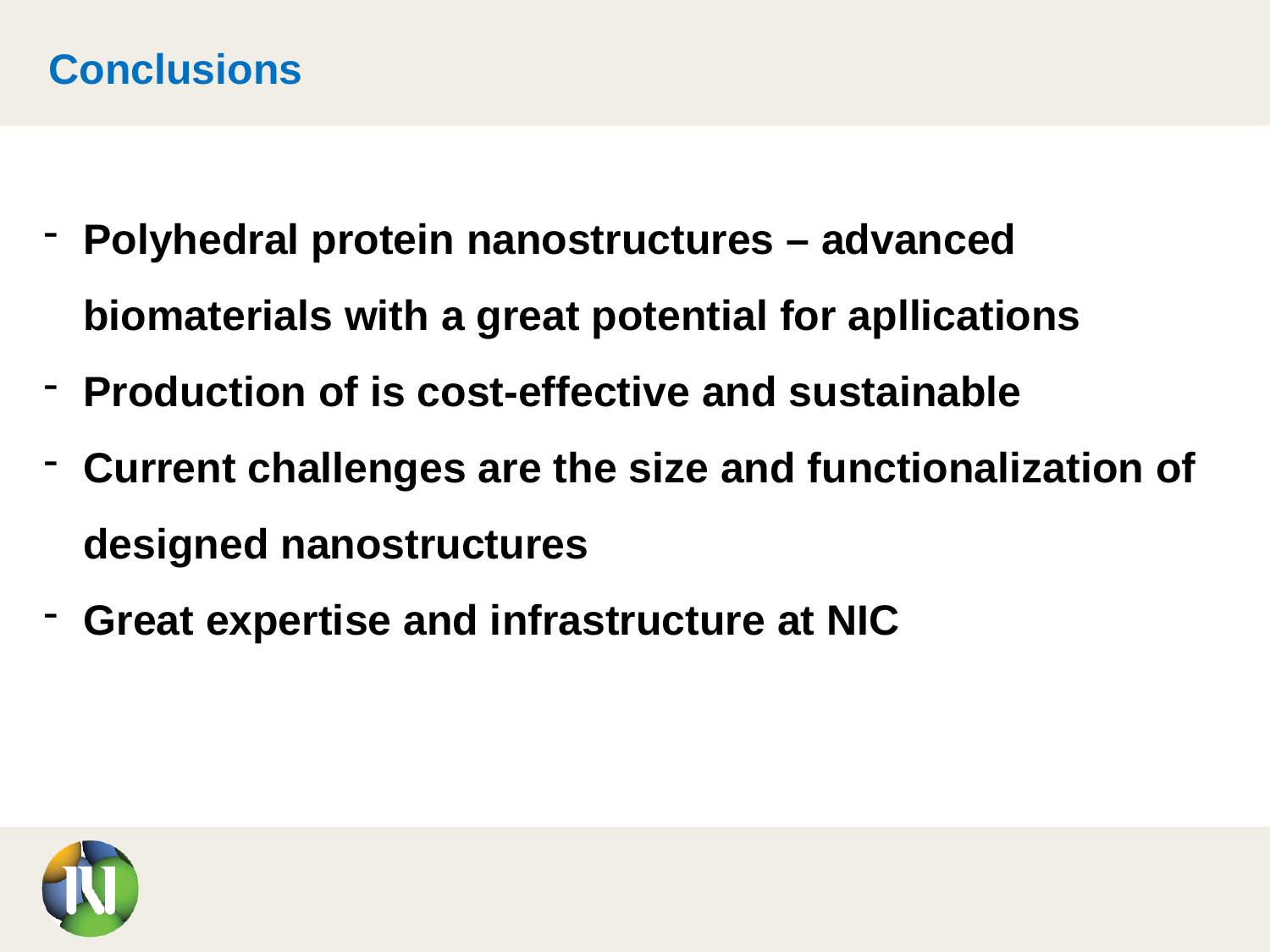

Conclusions
Polyhedral protein nanostructures – advanced biomaterials with a great potential for apllications
Production of is cost-effective and sustainable
Current challenges are the size and functionalization of designed nanostructures
Great expertise and infrastructure at NIC